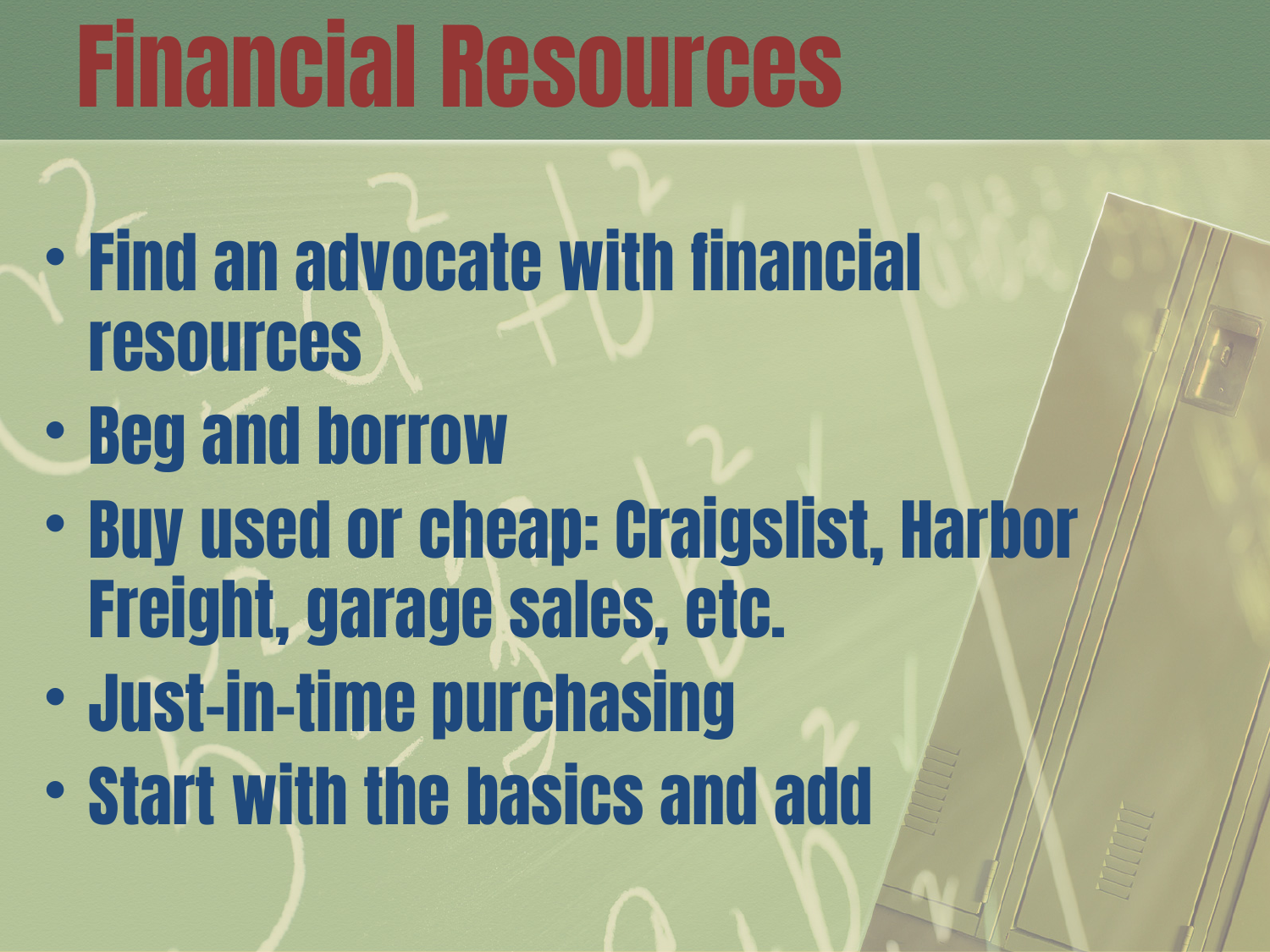

# Financial Resources
Find an advocate with financial resources
Beg and borrow
Buy used or cheap: Craigslist, Harbor Freight, garage sales, etc.
Just-in-time purchasing
Start with the basics and add